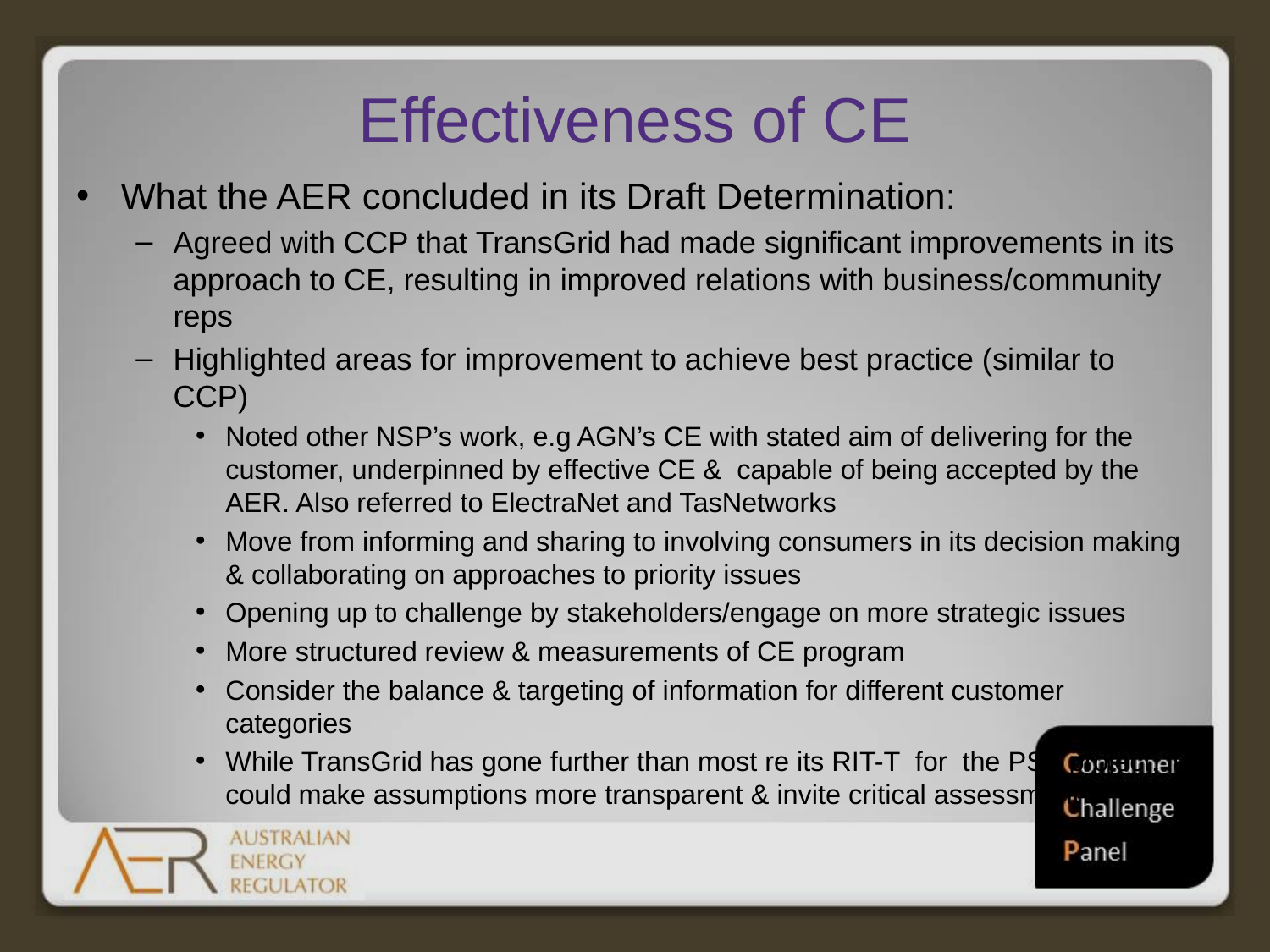

# Effectiveness of CE
What the AER concluded in its Draft Determination:
Agreed with CCP that TransGrid had made significant improvements in its approach to CE, resulting in improved relations with business/community reps
Highlighted areas for improvement to achieve best practice (similar to CCP)
Noted other NSP’s work, e.g AGN’s CE with stated aim of delivering for the customer, underpinned by effective CE &  capable of being accepted by the AER. Also referred to ElectraNet and TasNetworks
Move from informing and sharing to involving consumers in its decision making & collaborating on approaches to priority issues
Opening up to challenge by stakeholders/engage on more strategic issues
More structured review & measurements of CE program
Consider the balance & targeting of information for different customer categories
While TransGrid has gone further than most re its RIT-T  for  the PSF project, it could make assumptions more transparent & invite critical assessment